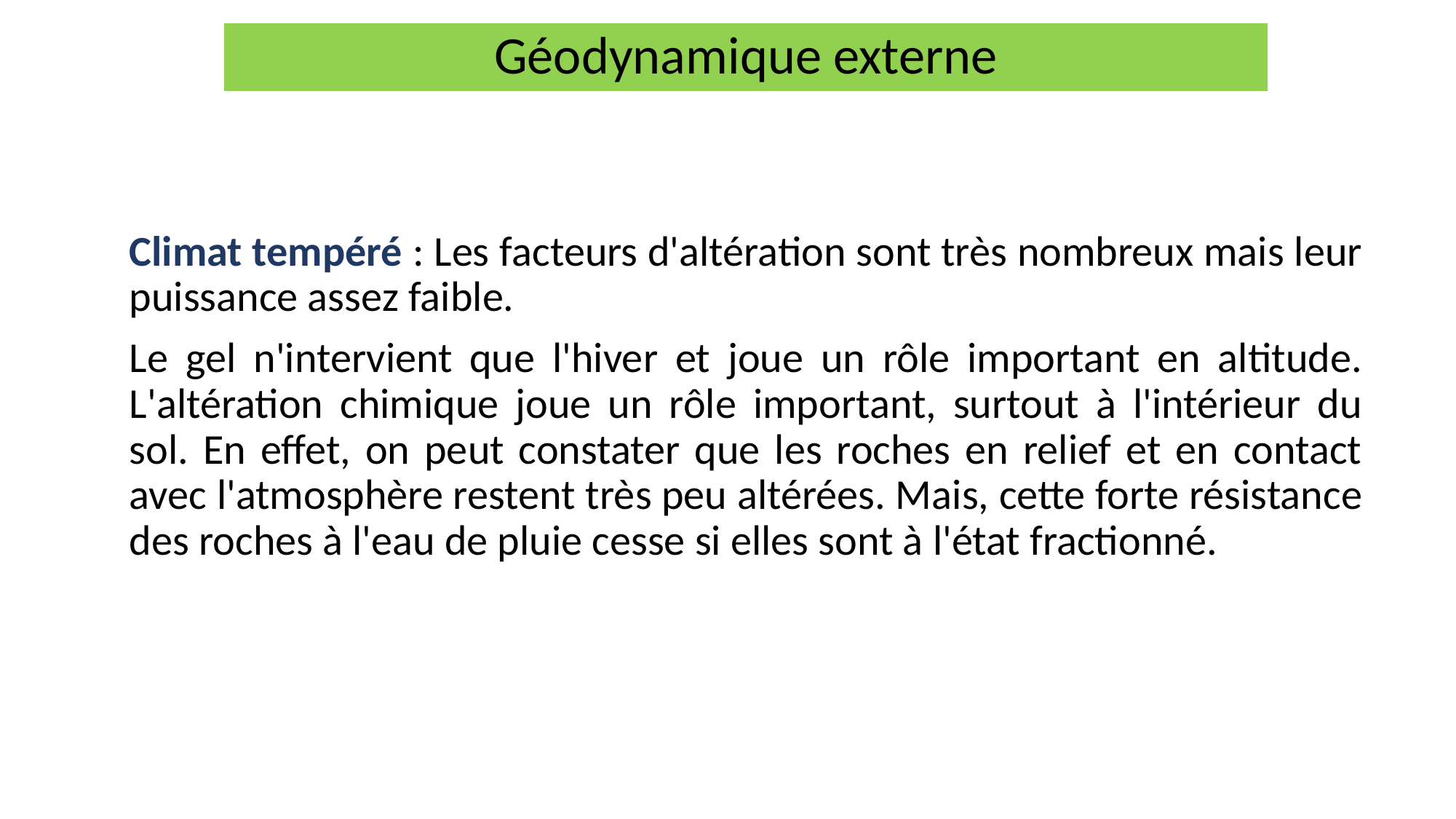

Géodynamique externe
Climat tempéré : Les facteurs d'altération sont très nombreux mais leur puissance assez faible.
Le gel n'intervient que l'hiver et joue un rôle important en altitude. L'altération chimique joue un rôle important, surtout à l'intérieur du sol. En effet, on peut constater que les roches en relief et en contact avec l'atmosphère restent très peu altérées. Mais, cette forte résistance des roches à l'eau de pluie cesse si elles sont à l'état fractionné.